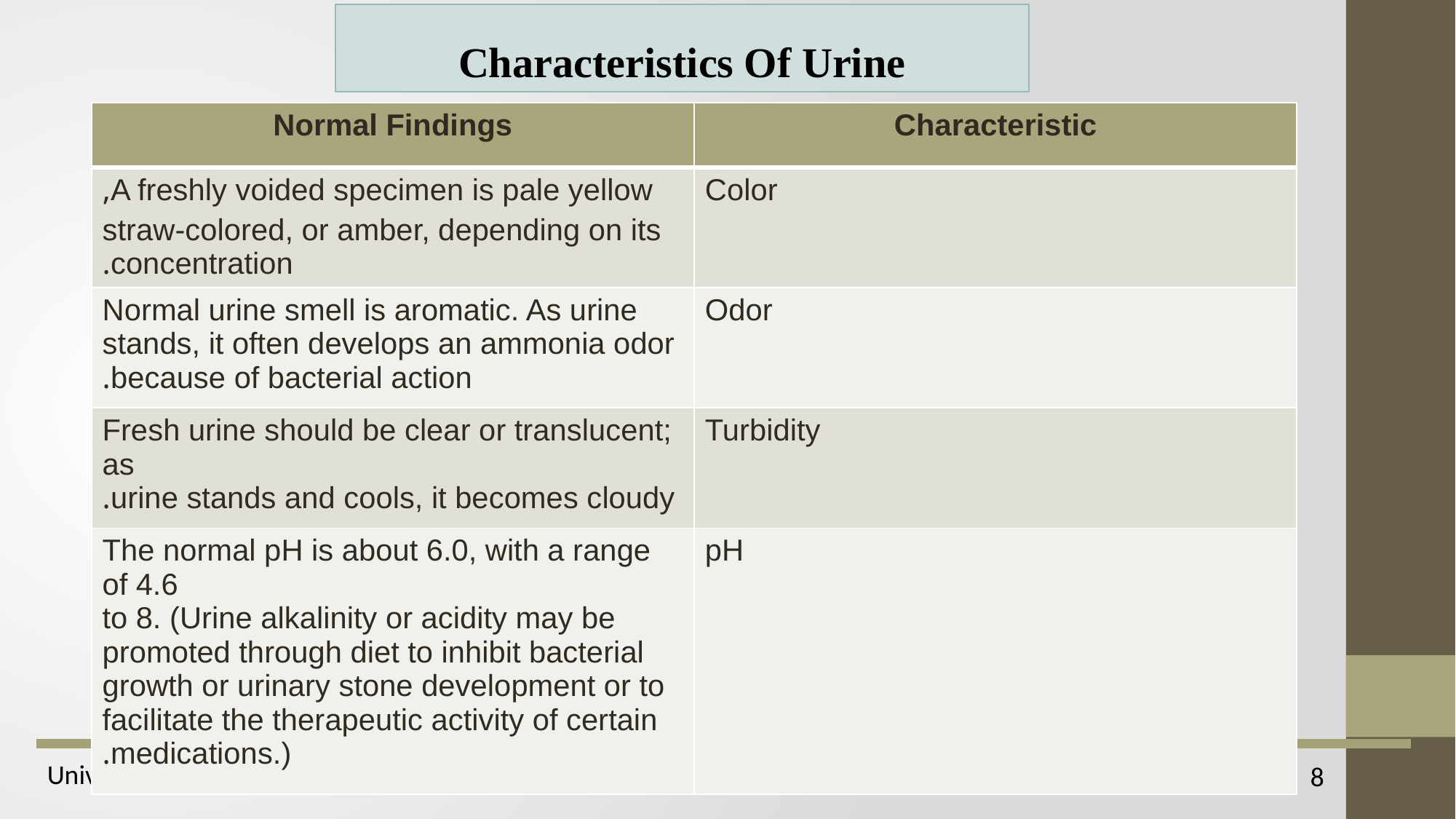

Characteristics Of Urine

| Normal Findings | Characteristic |
| --- | --- |
| A freshly voided specimen is pale yellow, straw-colored, or amber, depending on its concentration. | Color |
| Normal urine smell is aromatic. As urine stands, it often develops an ammonia odor because of bacterial action. | Odor |
| Fresh urine should be clear or translucent; as urine stands and cools, it becomes cloudy. | Turbidity |
| The normal pH is about 6.0, with a range of 4.6 to 8. (Urine alkalinity or acidity may be promoted through diet to inhibit bacterial growth or urinary stone development or to facilitate the therapeutic activity of certain medications.). | pH |
8
University of Basrah –College of Nursing– Fundamentals of Nursing Department